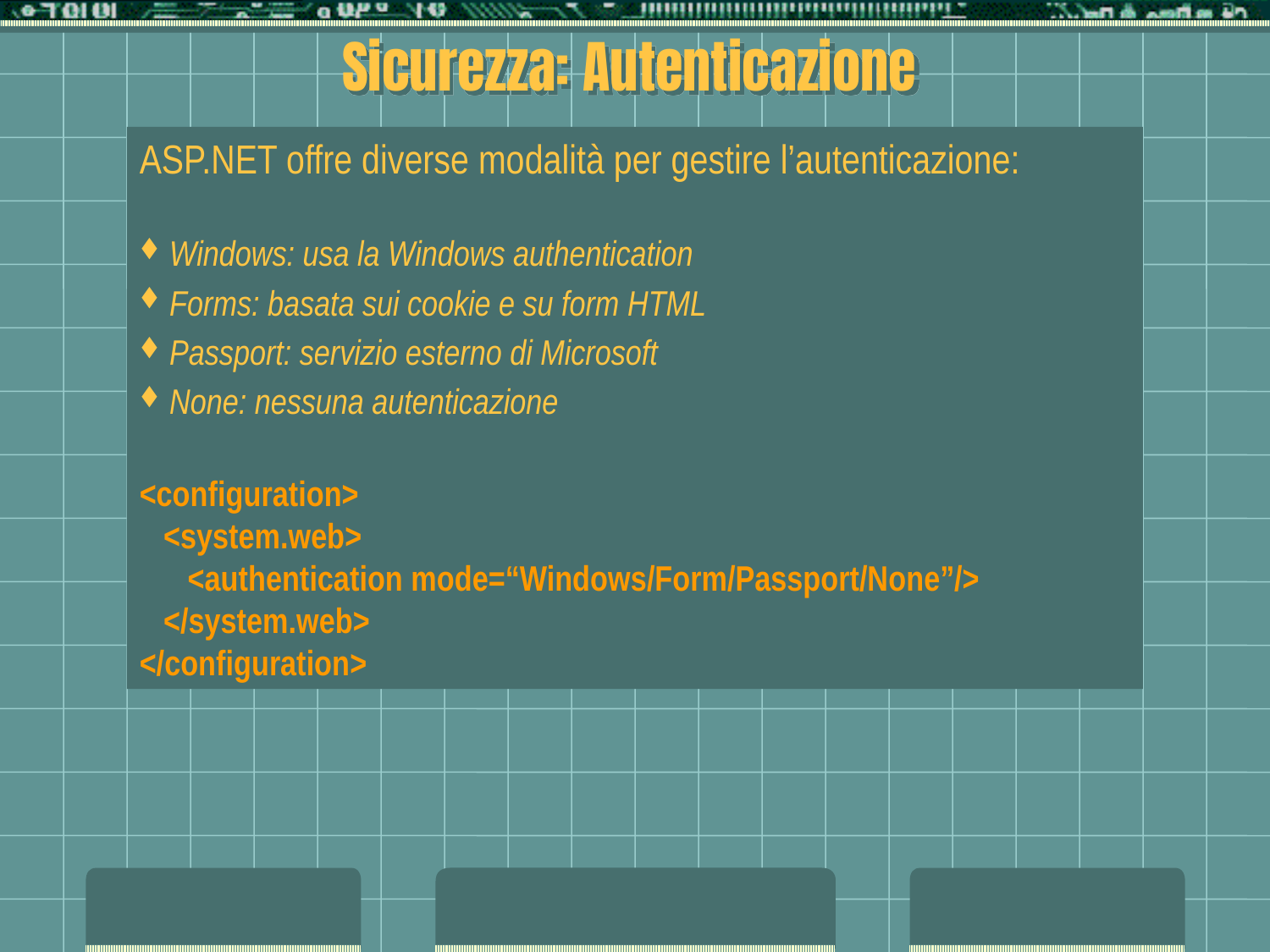

# Sicurezza: Autenticazione
ASP.NET offre diverse modalità per gestire l’autenticazione:
Windows: usa la Windows authentication
Forms: basata sui cookie e su form HTML
Passport: servizio esterno di Microsoft
None: nessuna autenticazione
<configuration>
   <system.web>
      <authentication mode=“Windows/Form/Passport/None”/>
   </system.web>
</configuration>